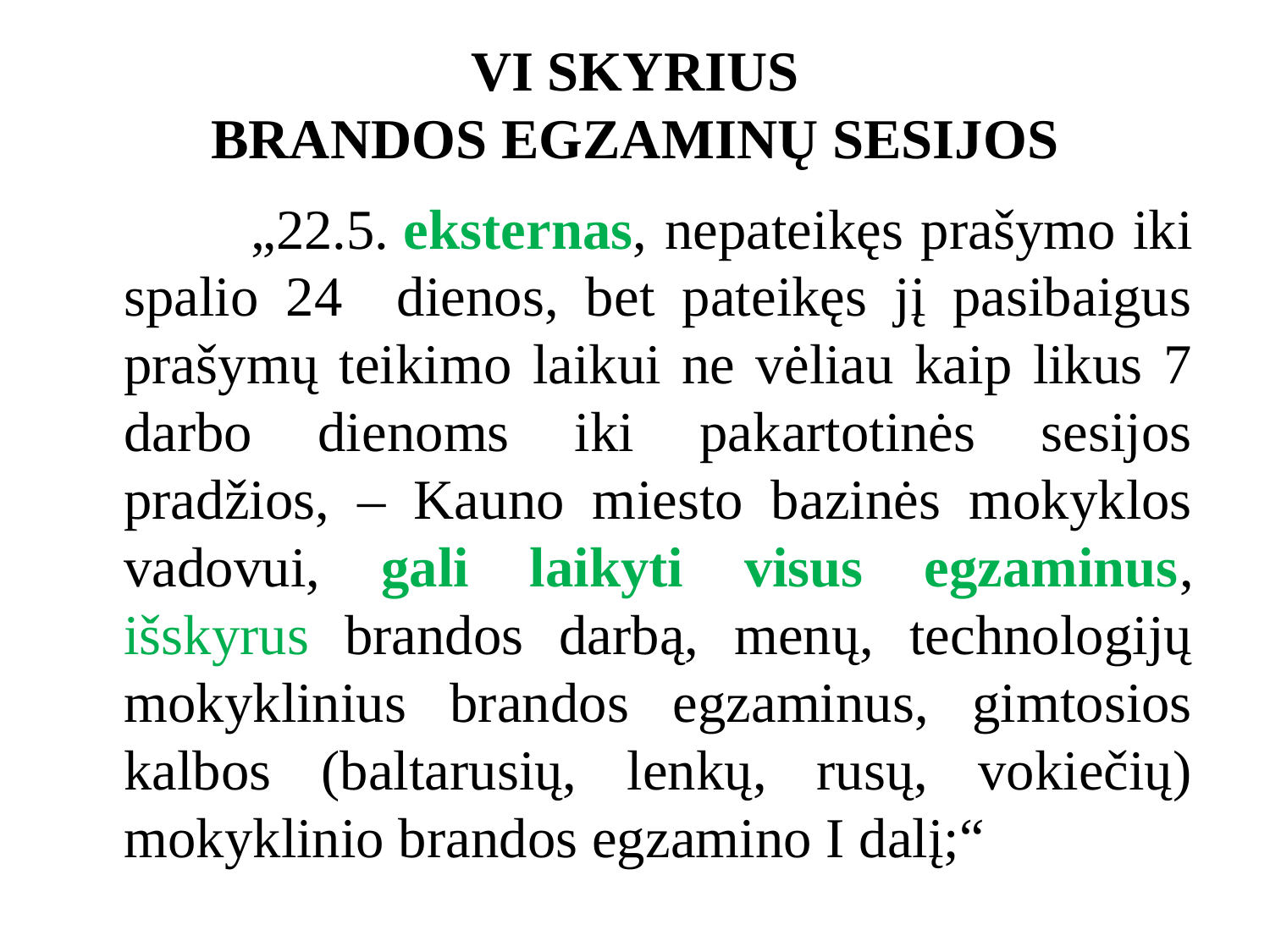

# VI SKYRIUS BRANDOS EGZAMINŲ SESIJOS
	„22.5. eksternas, nepateikęs prašymo iki spalio 24  dienos, bet pateikęs jį pasibaigus prašymų teikimo laikui ne vėliau kaip likus 7 darbo dienoms iki pakartotinės sesijos pradžios, – Kauno miesto bazinės mokyklos vadovui, gali laikyti visus egzaminus, išskyrus brandos darbą, menų, technologijų mokyklinius brandos egzaminus, gimtosios kalbos (baltarusių, lenkų, rusų, vokiečių) mokyklinio brandos egzamino I dalį;“